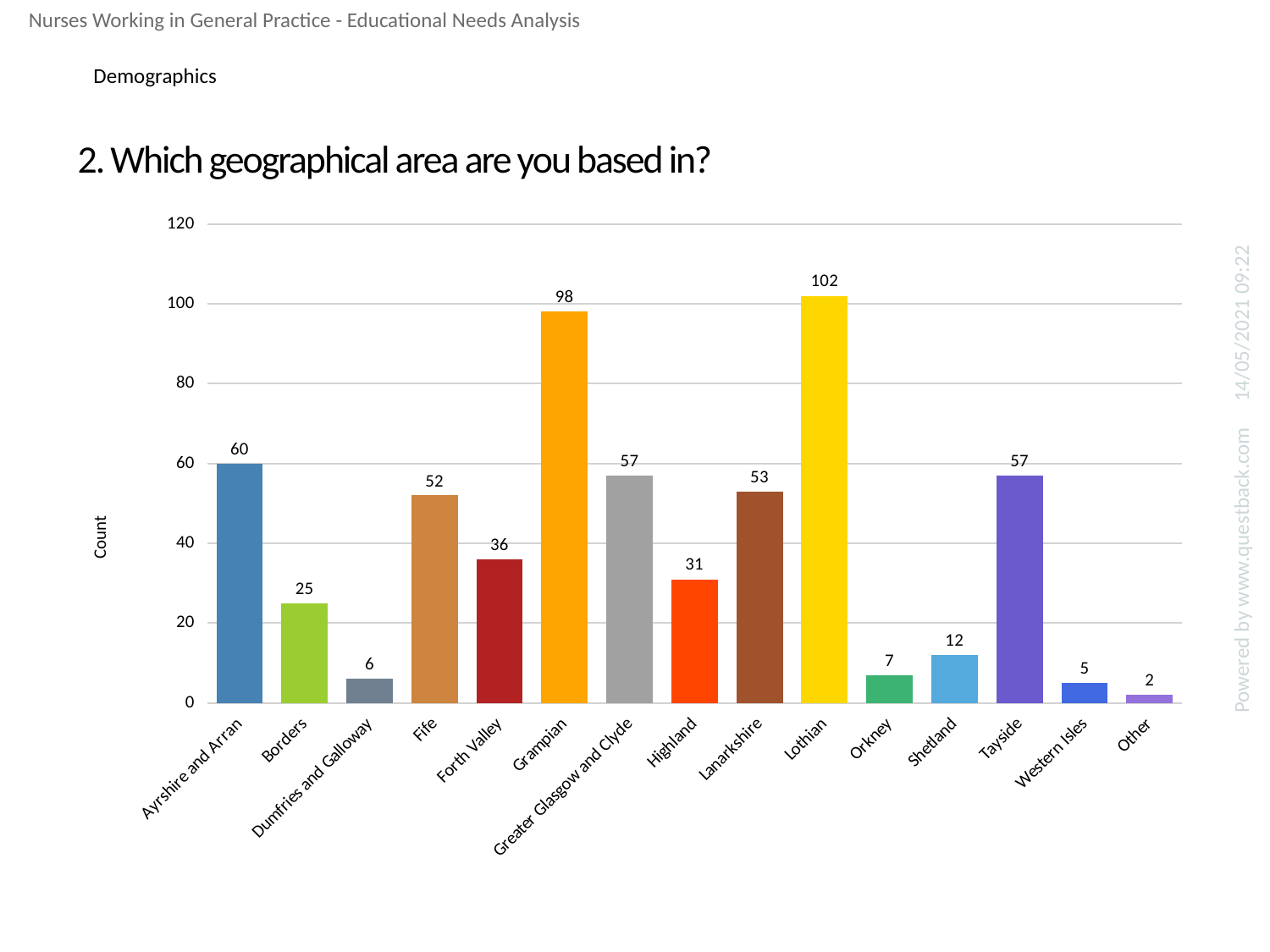

Nurses Working in General Practice - Educational Needs Analysis
Demographics
# 2. Which geographical area are you based in?

### Chart

| Category | Which geographical area are you based in? |
|---|---|
| Ayrshire and Arran | 60.0 |
| Borders | 25.0 |
| Dumfries and Galloway | 6.0 |
| Fife | 52.0 |
| Forth Valley | 36.0 |
| Grampian | 98.0 |
| Greater Glasgow and Clyde | 57.0 |
| Highland | 31.0 |
| Lanarkshire | 53.0 |
| Lothian | 102.0 |
| Orkney | 7.0 |
| Shetland | 12.0 |
| Tayside | 57.0 |
| Western Isles | 5.0 |
| Other | 2.0 |
14/05/2021 09:22
Powered by www.questback.com